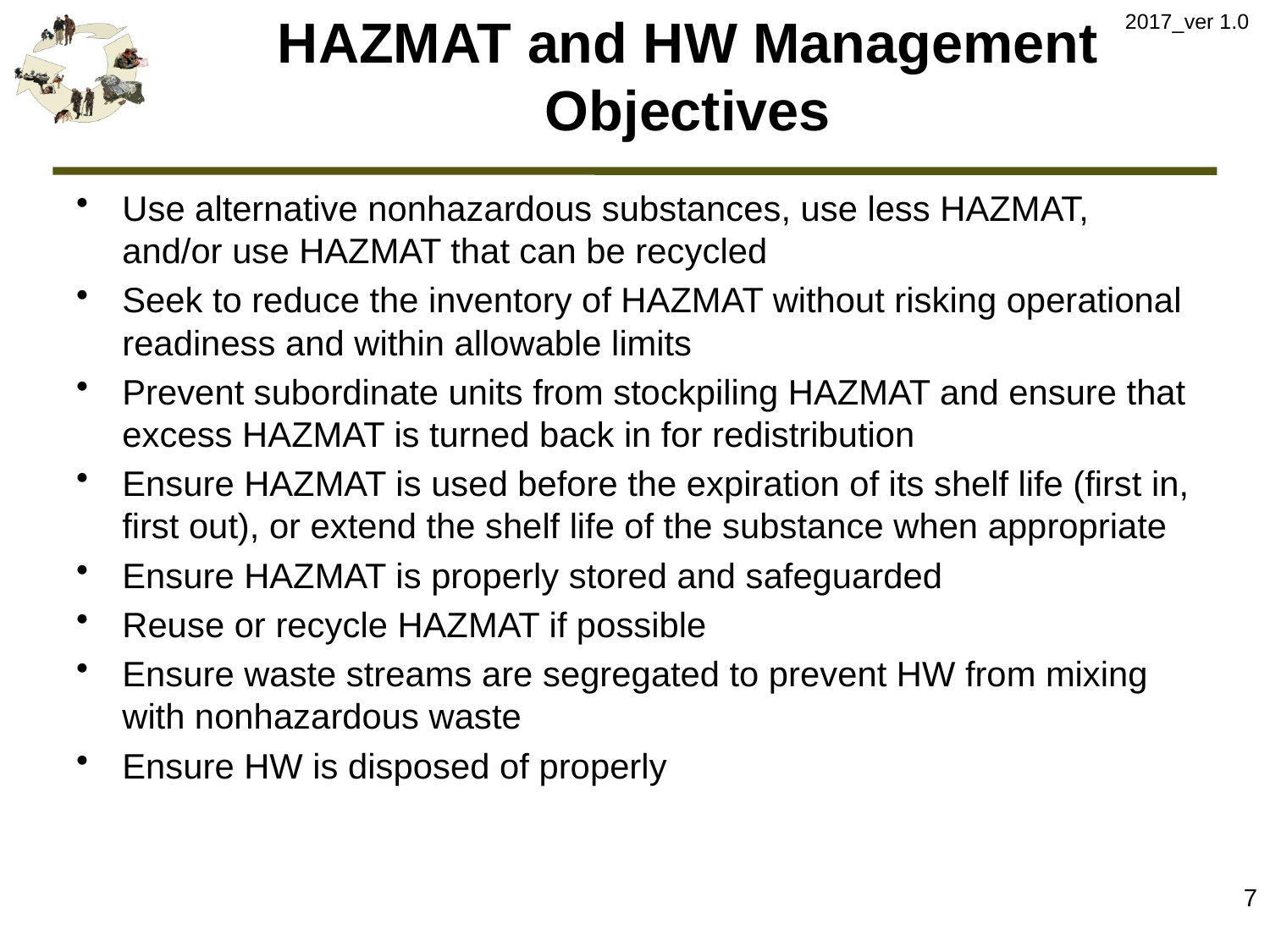

2017_ver 1.0
# HAZMAT and HW Management Objectives
Use alternative nonhazardous substances, use less HAZMAT, and/or use HAZMAT that can be recycled
Seek to reduce the inventory of HAZMAT without risking operational readiness and within allowable limits
Prevent subordinate units from stockpiling HAZMAT and ensure that excess HAZMAT is turned back in for redistribution
Ensure HAZMAT is used before the expiration of its shelf life (first in, first out), or extend the shelf life of the substance when appropriate
Ensure HAZMAT is properly stored and safeguarded
Reuse or recycle HAZMAT if possible
Ensure waste streams are segregated to prevent HW from mixing with nonhazardous waste
Ensure HW is disposed of properly
7